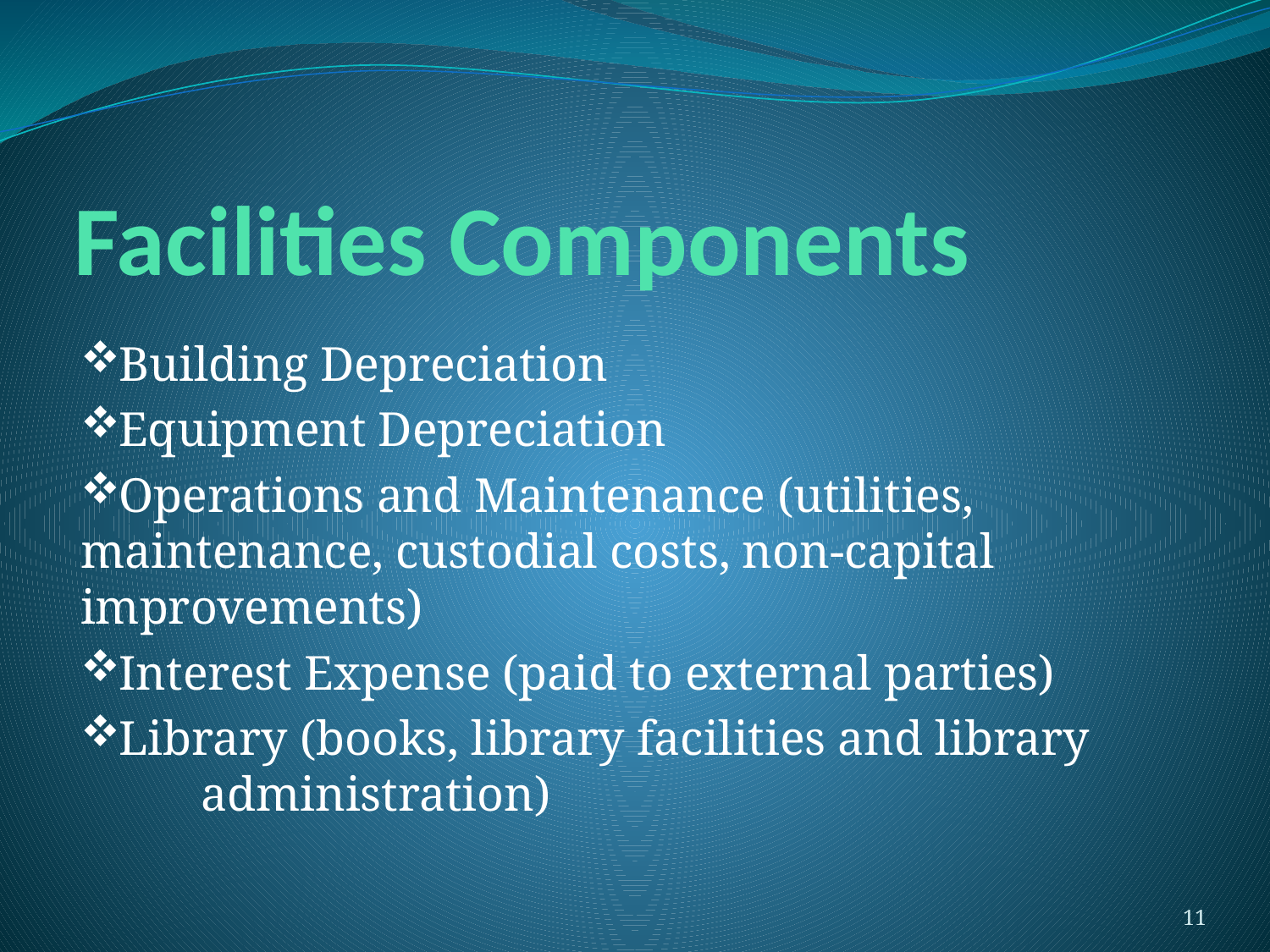

# Facilities Components
Building Depreciation
Equipment Depreciation
Operations and Maintenance (utilities, 	maintenance, custodial costs, non-capital 	improvements)
Interest Expense (paid to external parties)
Library (books, library facilities and library 	administration)

11